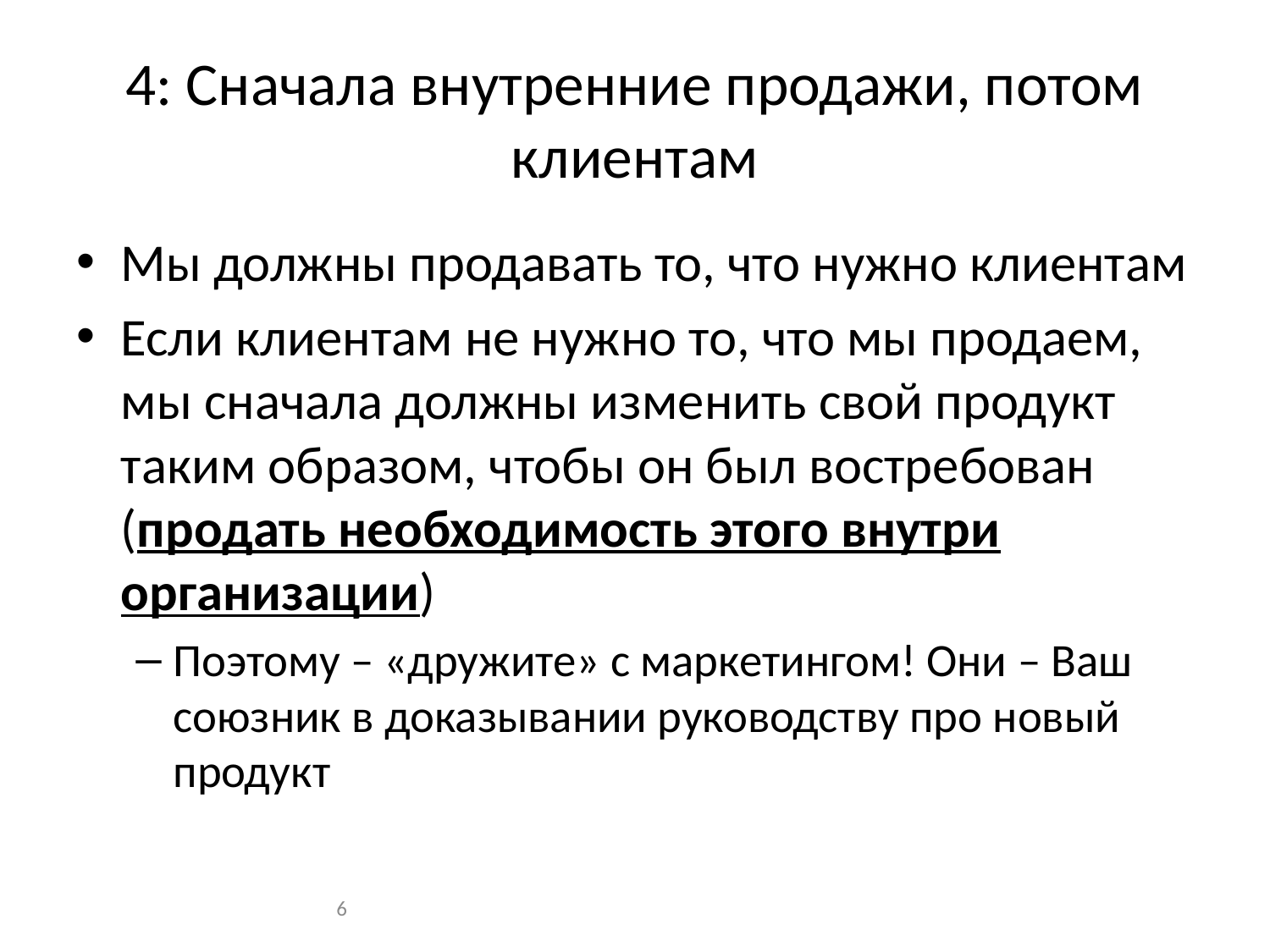

# 4: Сначала внутренние продажи, потом клиентам
Мы должны продавать то, что нужно клиентам
Если клиентам не нужно то, что мы продаем, мы сначала должны изменить свой продукт таким образом, чтобы он был востребован (продать необходимость этого внутри организации)
Поэтому – «дружите» с маркетингом! Они – Ваш союзник в доказывании руководству про новый продукт
6